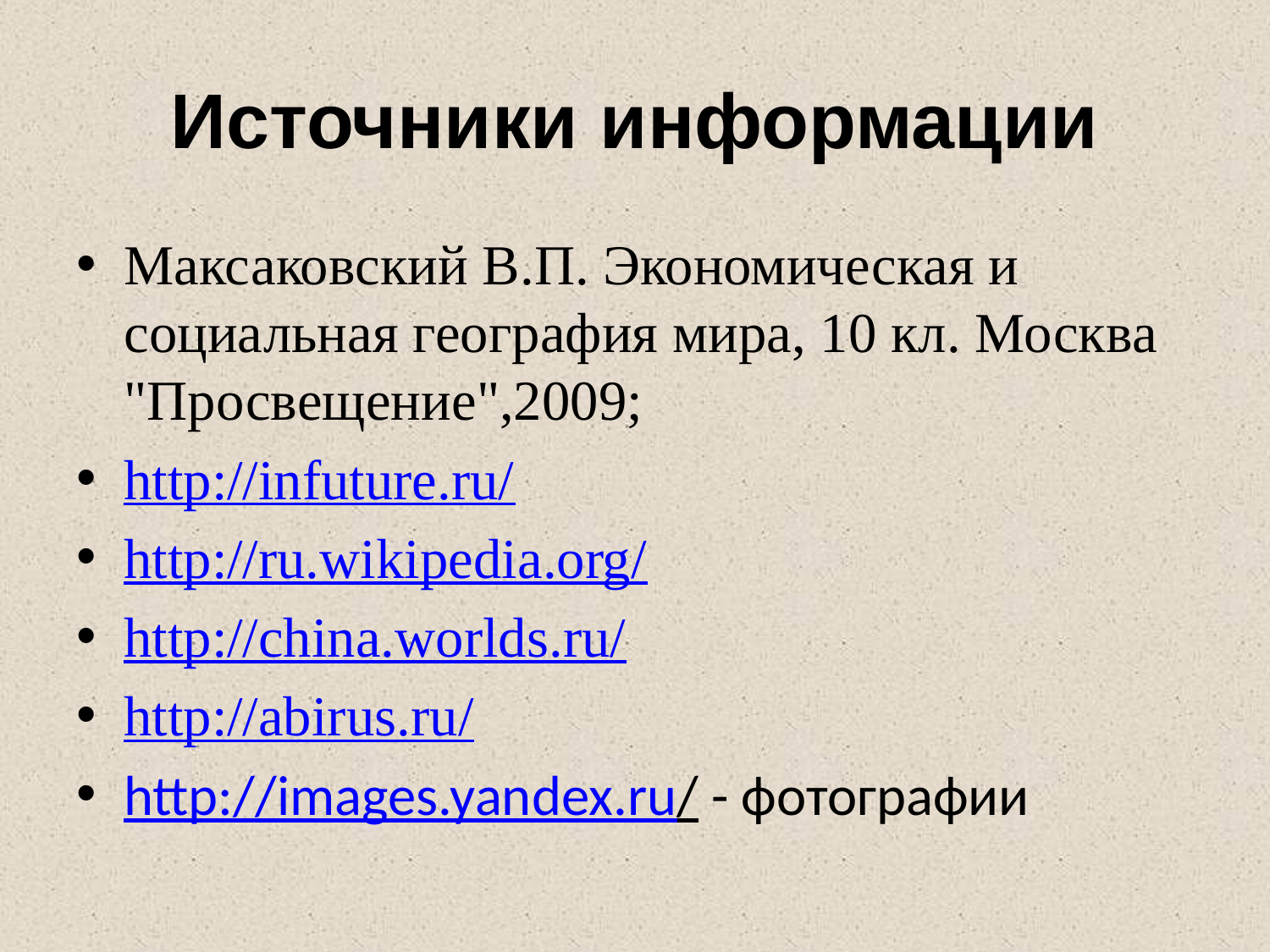

# Источники информации
Максаковский В.П. Экономическая и социальная география мира, 10 кл. Москва "Просвещение",2009;
http://infuture.ru/
http://ru.wikipedia.org/
http://china.worlds.ru/
http://abirus.ru/
http://images.yandex.ru/ - фотографии